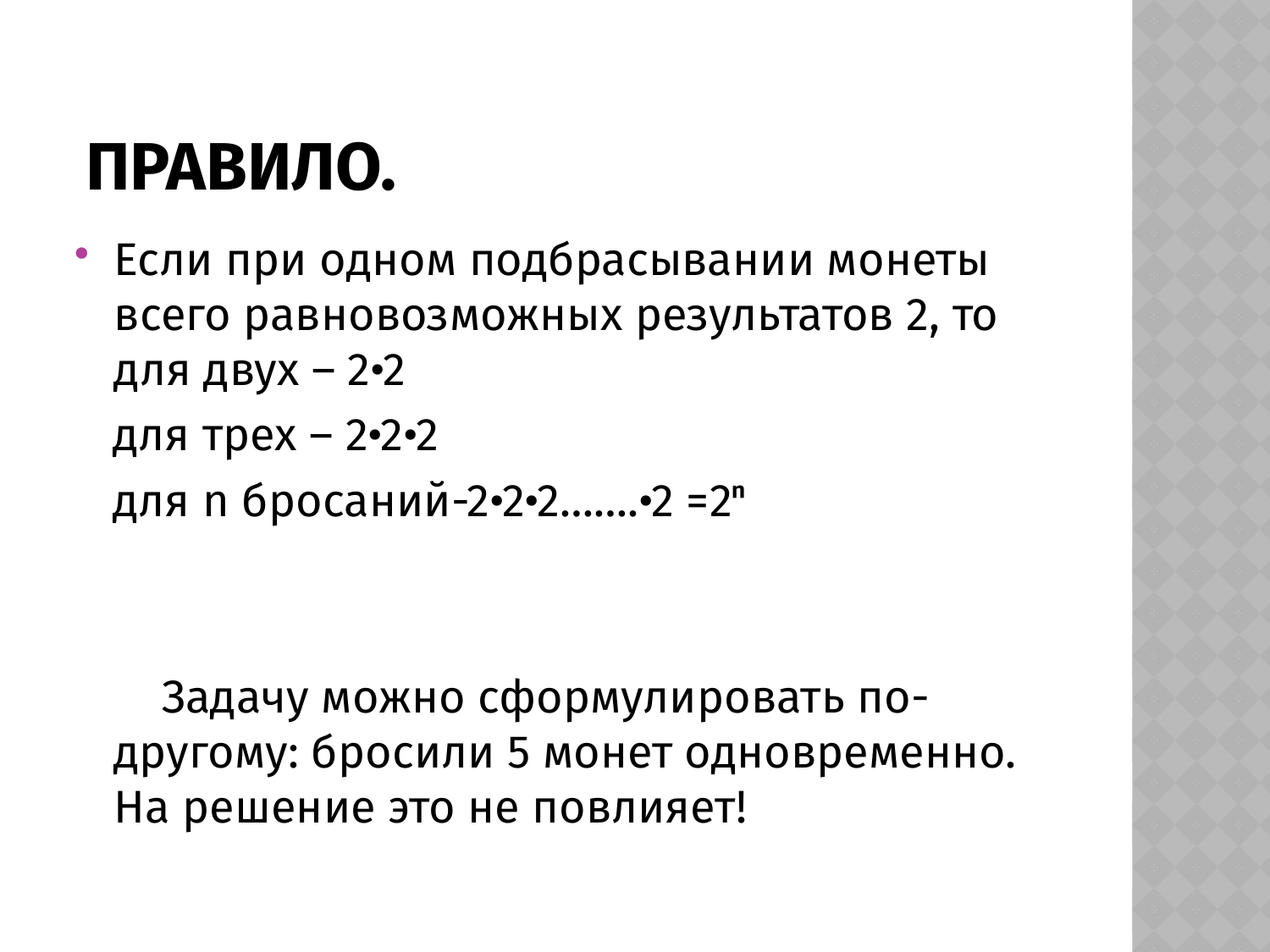

# Правило.
Если при одном подбрасывании монеты всего равновозможных результатов 2, то для двух – 2•2
   для трех – 2•2•2
   для n бросаний-2•2•2…….•2 =2ⁿ

       Задачу можно сформулировать по-другому: бросили 5 монет одновременно. На решение это не повлияет!